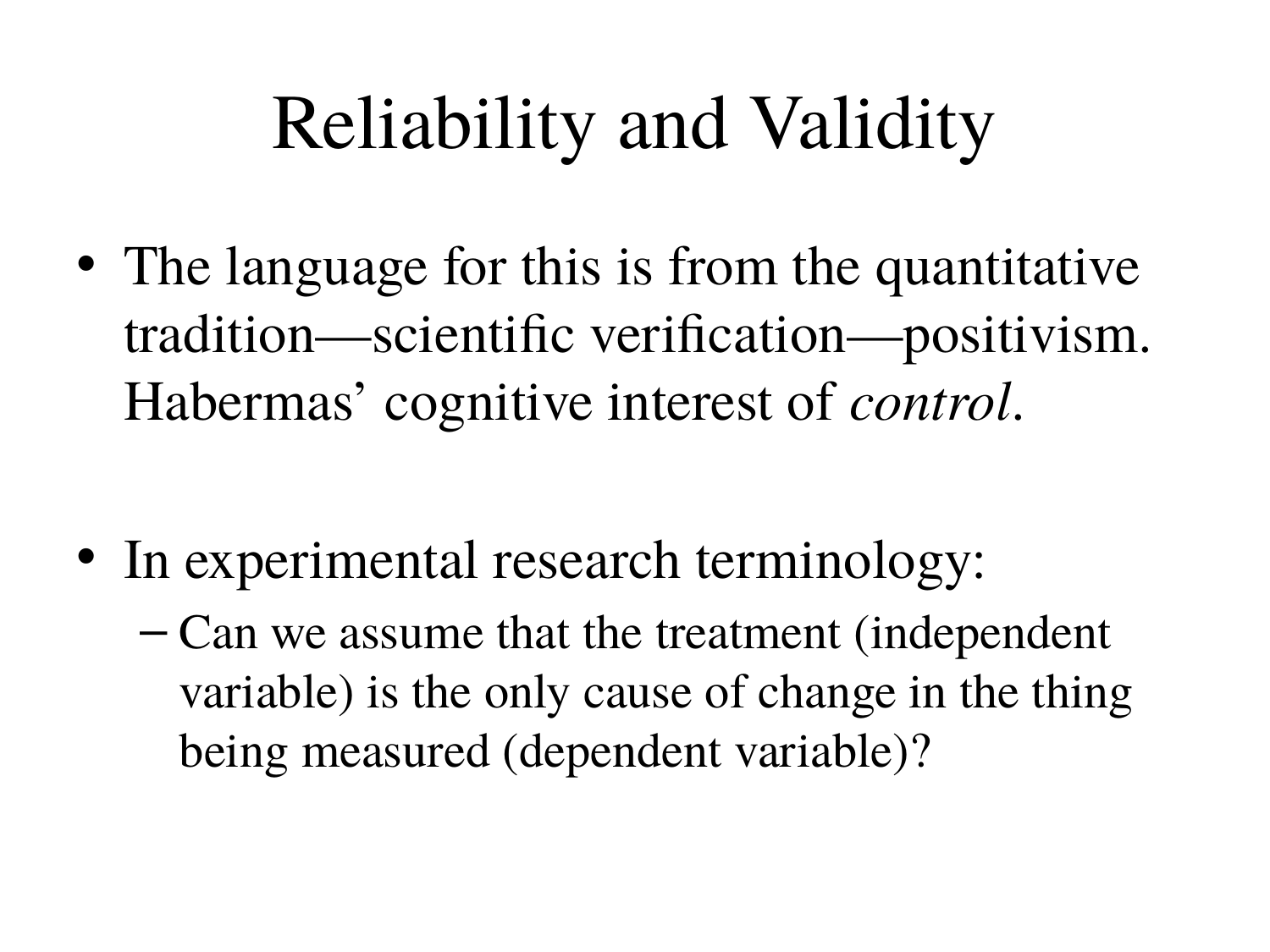

# Reliability and Validity
The language for this is from the quantitative tradition—scientific verification—positivism.
Habermas’ cognitive interest of control.

In experimental research terminology:
Can we assume that the treatment (independent variable) is the only cause of change in the thing being measured (dependent variable)?